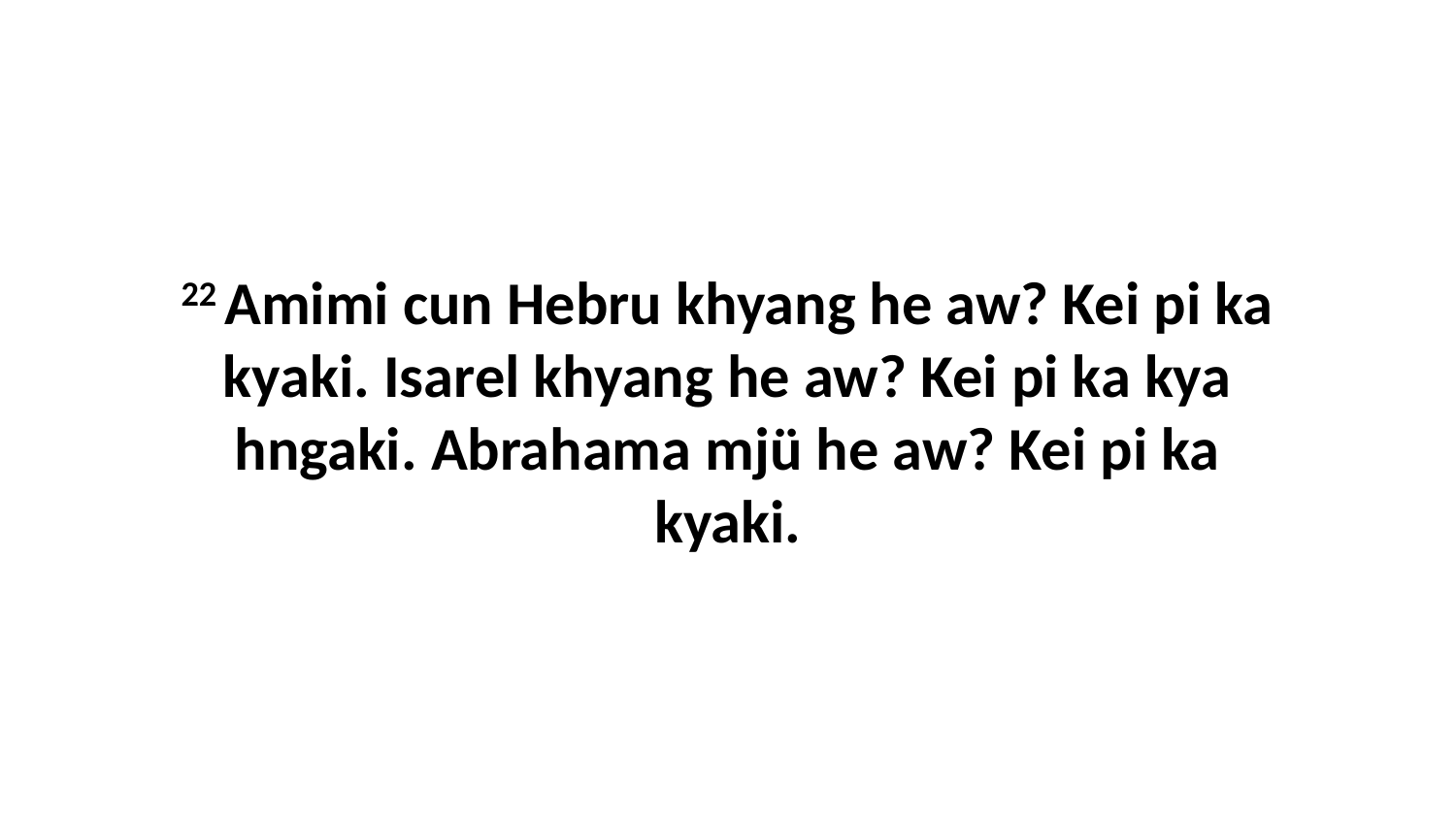

22 Amimi cun Hebru khyang he aw? Kei pi ka kyaki. Isarel khyang he aw? Kei pi ka kya hngaki. Abrahama mjü he aw? Kei pi ka kyaki.